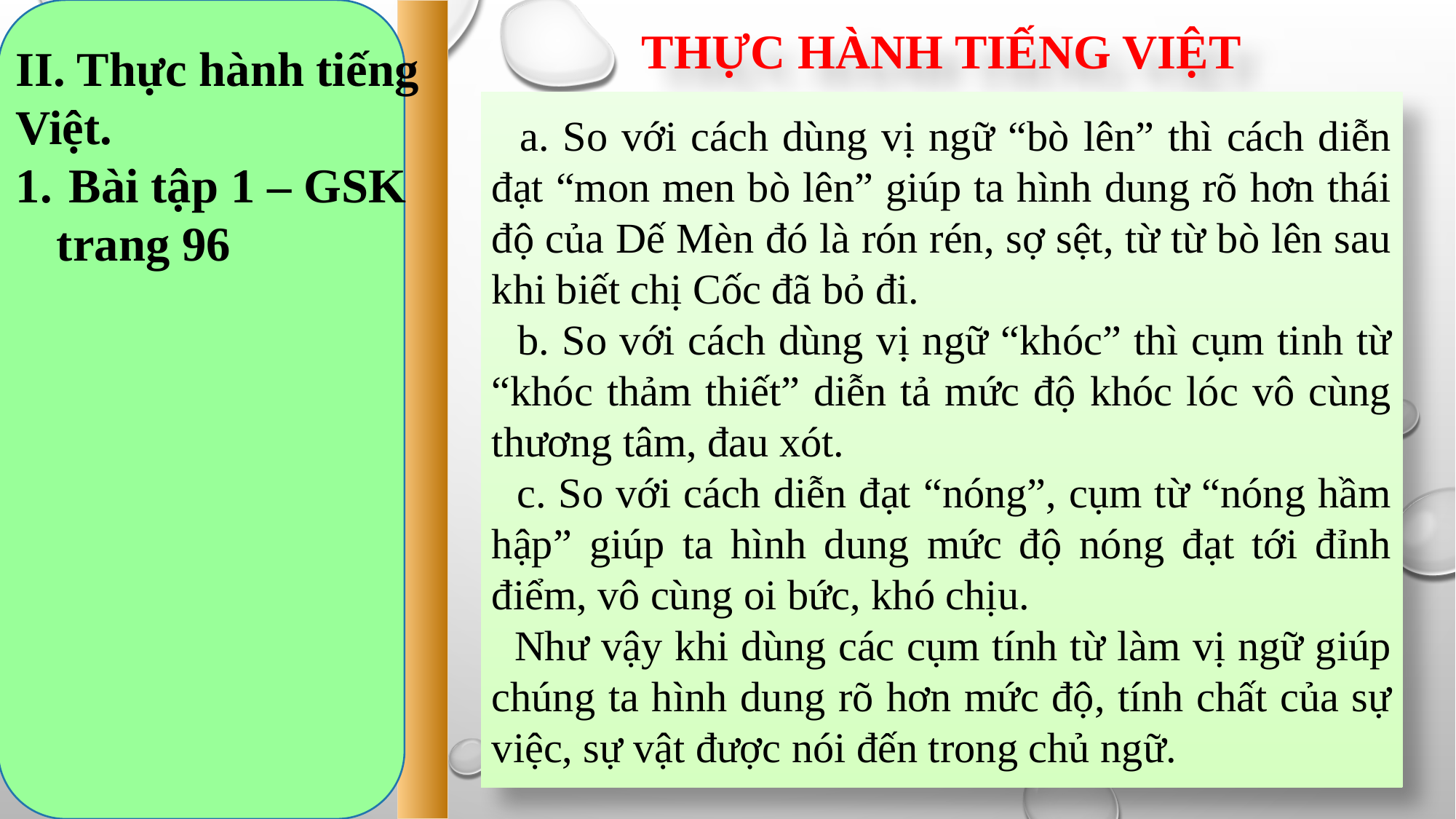

THỰC HÀNH TIẾNG VIỆT
II. Thực hành tiếng Việt.
 Bài tập 1 – GSK trang 96

  a. So với cách dùng vị ngữ “bò lên” thì cách diễn đạt “mon men bò lên” giúp ta hình dung rõ hơn thái độ của Dế Mèn đó là rón rén, sợ sệt, từ từ bò lên sau khi biết chị Cốc đã bỏ đi.
  b. So với cách dùng vị ngữ “khóc” thì cụm tinh từ “khóc thảm thiết” diễn tả mức độ khóc lóc vô cùng thương tâm, đau xót.
  c. So với cách diễn đạt “nóng”, cụm từ “nóng hầm hập” giúp ta hình dung mức độ nóng đạt tới đỉnh điểm, vô cùng oi bức, khó chịu.
  Như vậy khi dùng các cụm tính từ làm vị ngữ giúp chúng ta hình dung rõ hơn mức độ, tính chất của sự việc, sự vật được nói đến trong chủ ngữ.